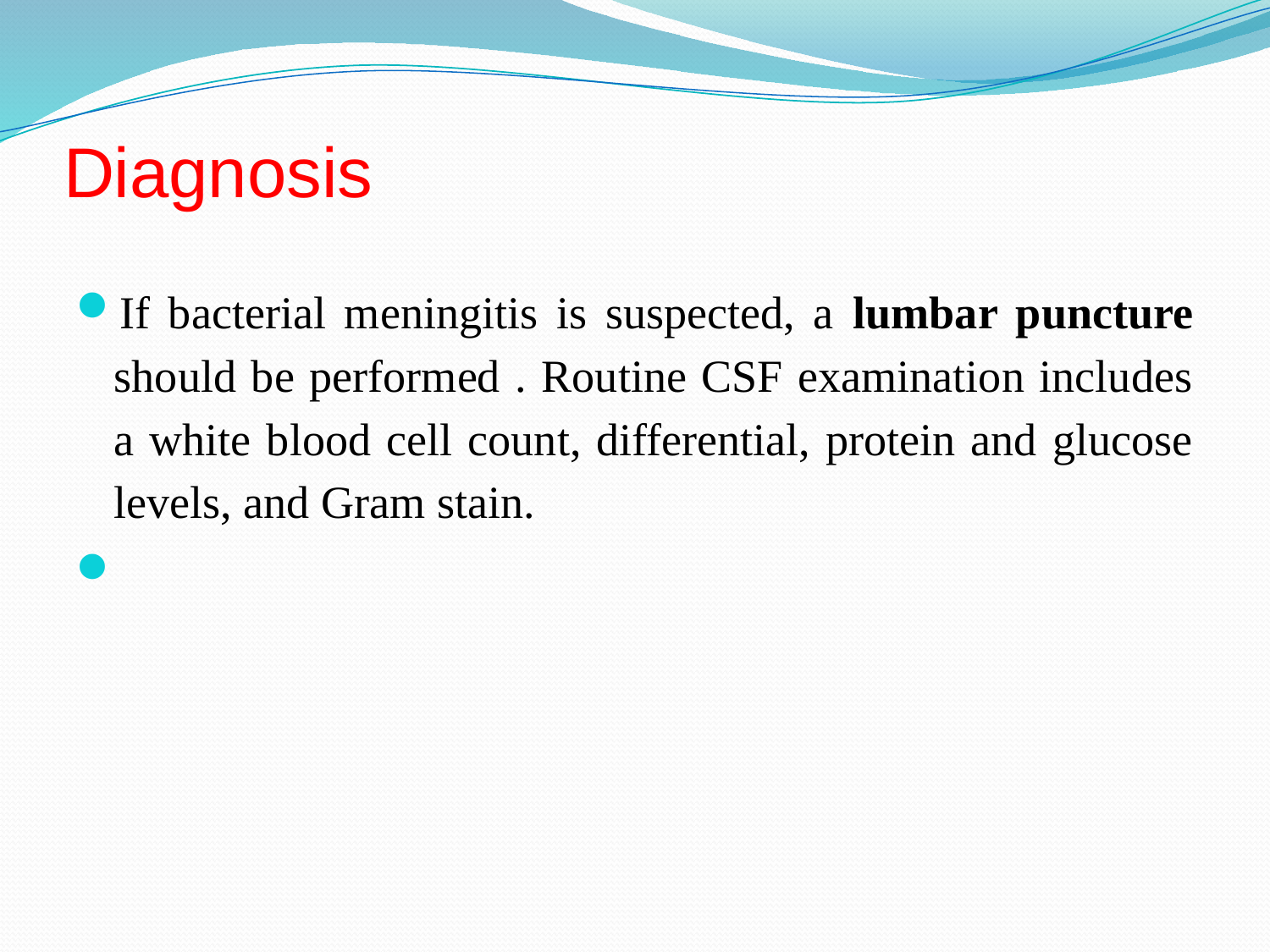

# Diagnosis
If bacterial meningitis is suspected, a lumbar puncture should be performed . Routine CSF examination includes a white blood cell count, differential, protein and glucose levels, and Gram stain.